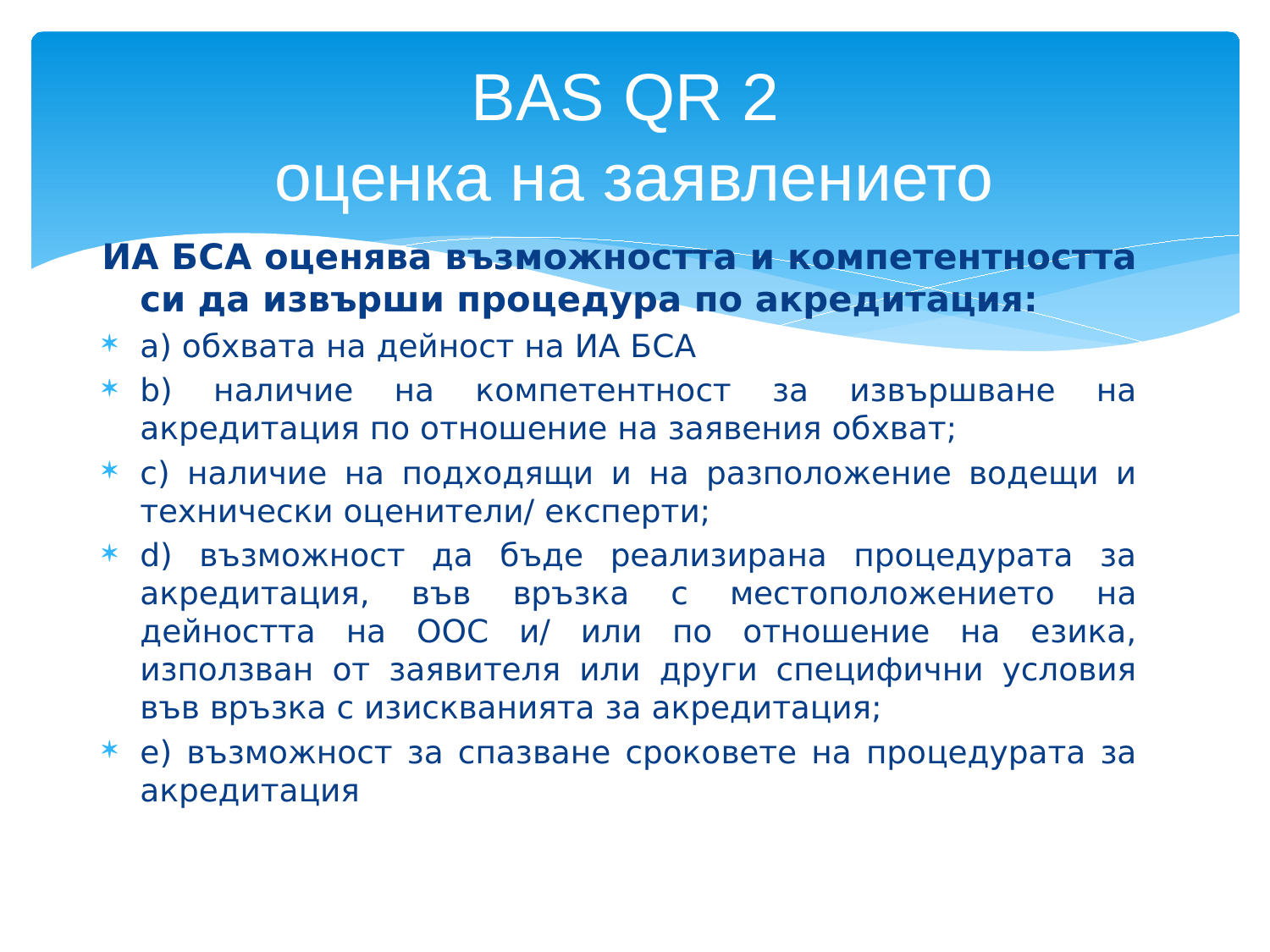

# BAS QR 2 оценка на заявлението
ИА БСА оценява възможността и компетентността си да извърши процедура по акредитация:
a) обхвата на дейност на ИА БСА
b) наличие на компетентност за извършване на акредитация по отношение на заявения обхват;
c) наличие на подходящи и на разположение водещи и технически оценители/ експерти;
d) възможност да бъде реализирана процедурата за акредитация, във връзка с местоположението на дейността на ООС и/ или по отношение на езика, използван от заявителя или други специфични условия във връзка с изискванията за акредитация;
e) възможност за спазване сроковете на процедурата за акредитация